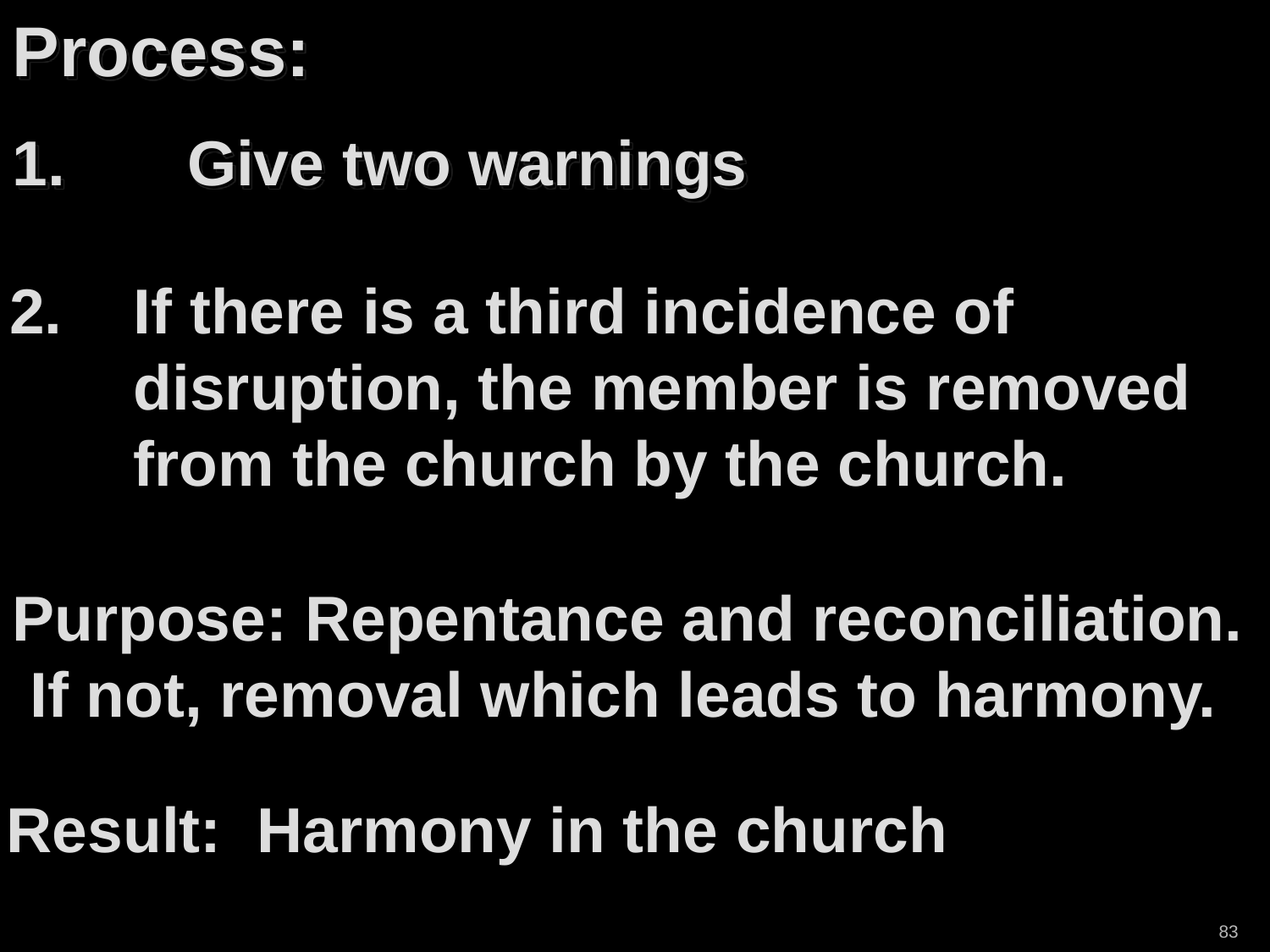

Process:
1.	Give two warnings
2.	If there is a third incidence of disruption, the member is removed from the church by the church.
Purpose: Repentance and reconciliation.  If not, removal which leads to harmony.
Result:  Harmony in the church
83